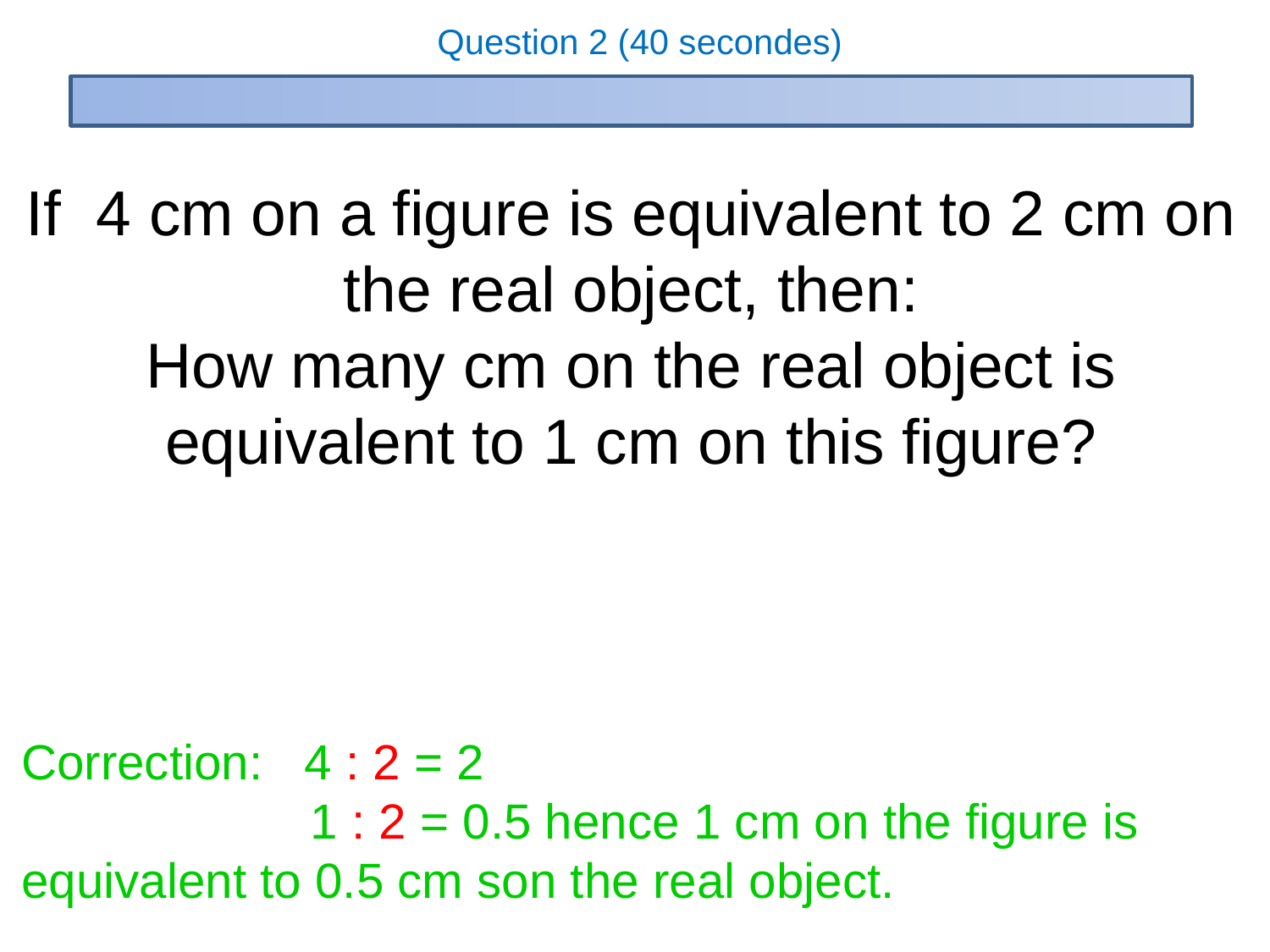

Question 2 (40 secondes)

If  4 cm on a figure is equivalent to 2 cm on the real object, then:
How many cm on the real object is equivalent to 1 cm on this figure?

Correction:   4 : 2 = 2
                     1 : 2 = 0.5 hence 1 cm on the figure is equivalent to 0.5 cm son the real object.